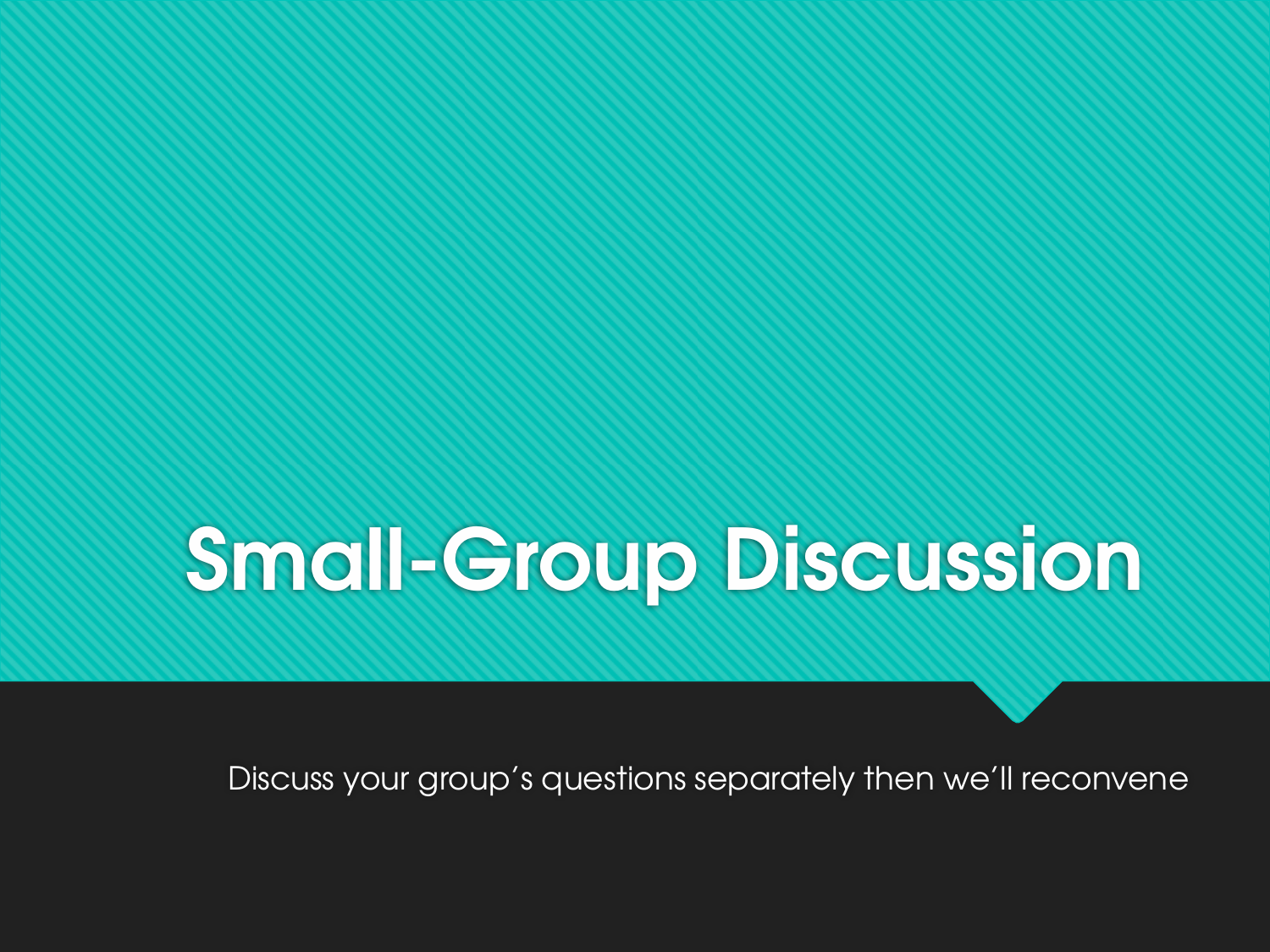

# Small-Group Discussion
Discuss your group’s questions separately then we’ll reconvene